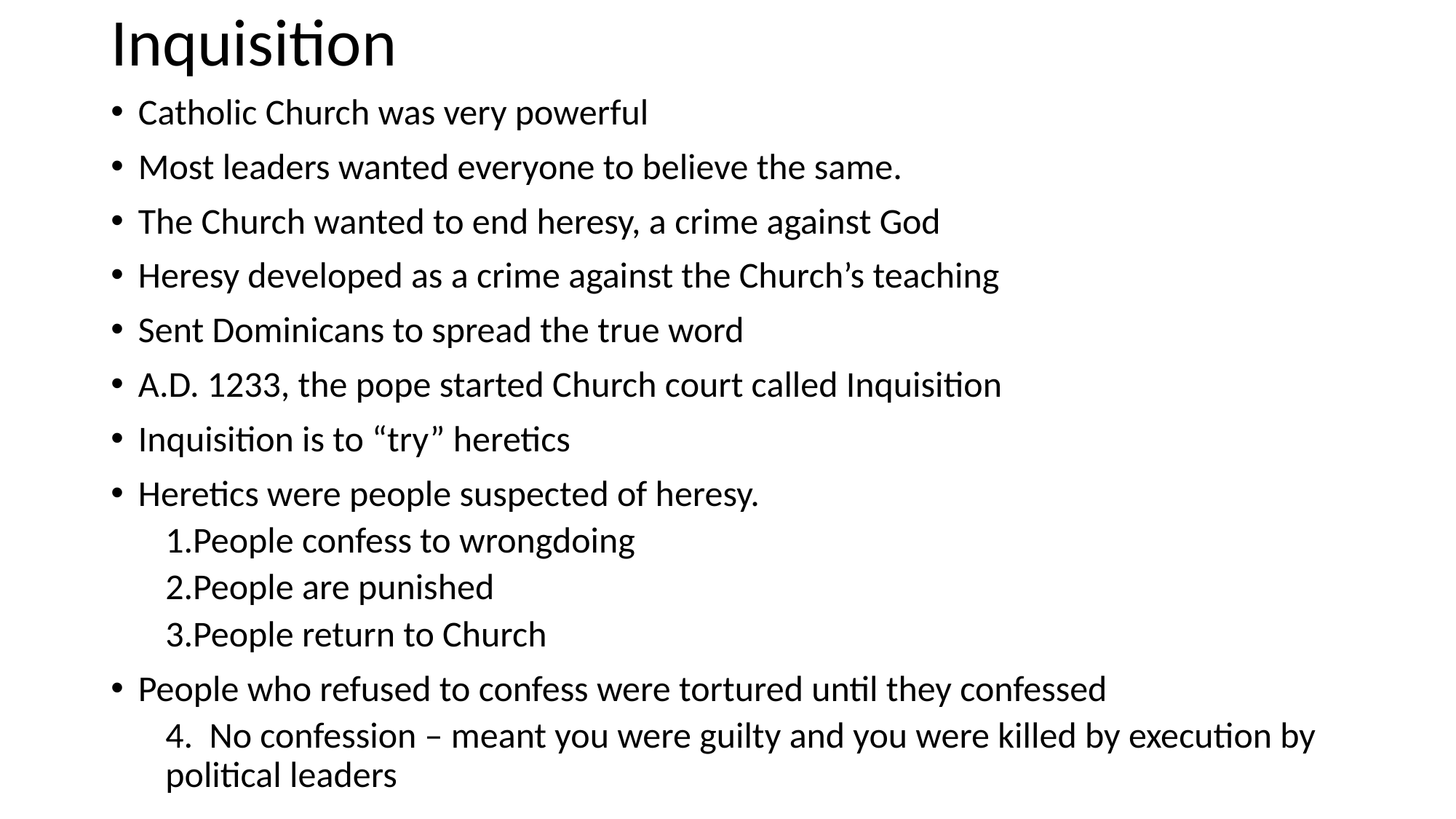

# Inquisition
Catholic Church was very powerful
Most leaders wanted everyone to believe the same.
The Church wanted to end heresy, a crime against God
Heresy developed as a crime against the Church’s teaching
Sent Dominicans to spread the true word
A.D. 1233, the pope started Church court called Inquisition
Inquisition is to “try” heretics
Heretics were people suspected of heresy.
People confess to wrongdoing
People are punished
People return to Church
People who refused to confess were tortured until they confessed
4.  No confession – meant you were guilty and you were killed by execution by political leaders